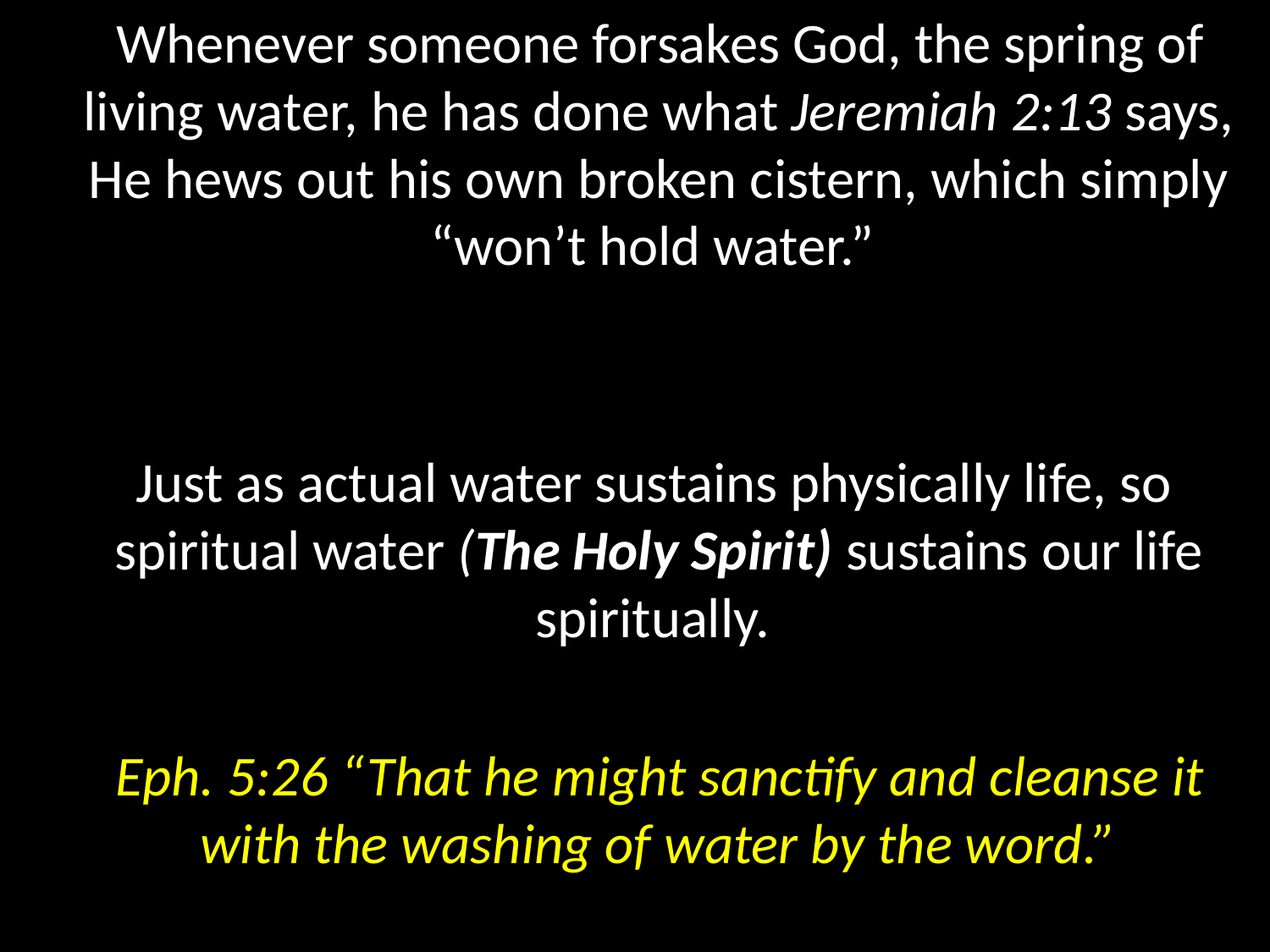

Whenever someone forsakes God, the spring of living water, he has done what Jeremiah 2:13 says, He hews out his own broken cistern, which simply “won’t hold water.”

   Just as actual water sustains physically life, so spiritual water (The Holy Spirit) sustains our life spiritually.

    Eph. 5:26 “That he might sanctify and cleanse it with the washing of water by the word.”